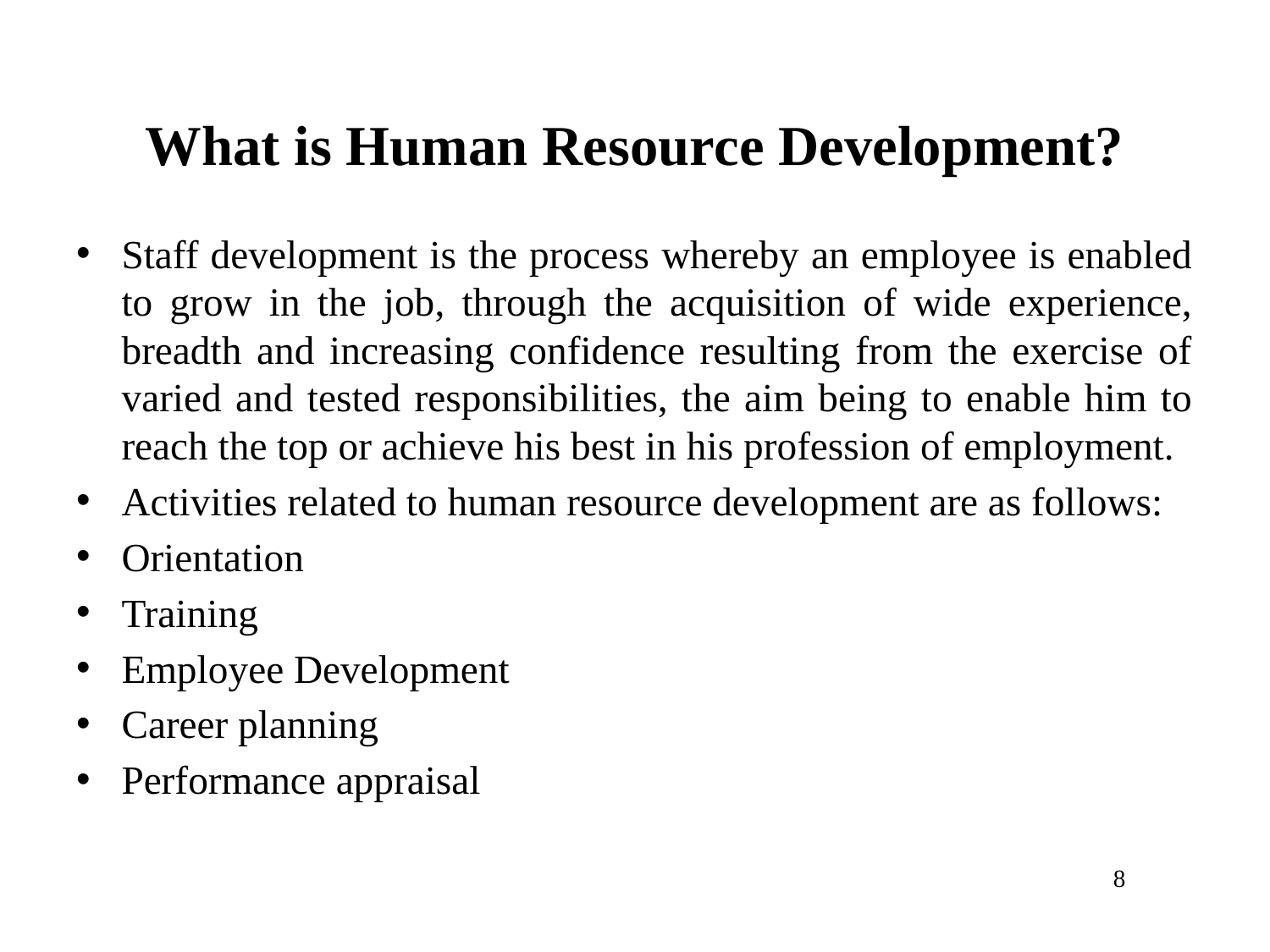

# What is Human Resource Development?
Staff development is the process whereby an employee is enabled to grow in the job, through the acquisition of wide experience, breadth and increasing confidence resulting from the exercise of varied and tested responsibilities, the aim being to enable him to reach the top or achieve his best in his profession of employment.
Activities related to human resource development are as follows:
Orientation
Training
Employee Development
Career planning
Performance appraisal
8